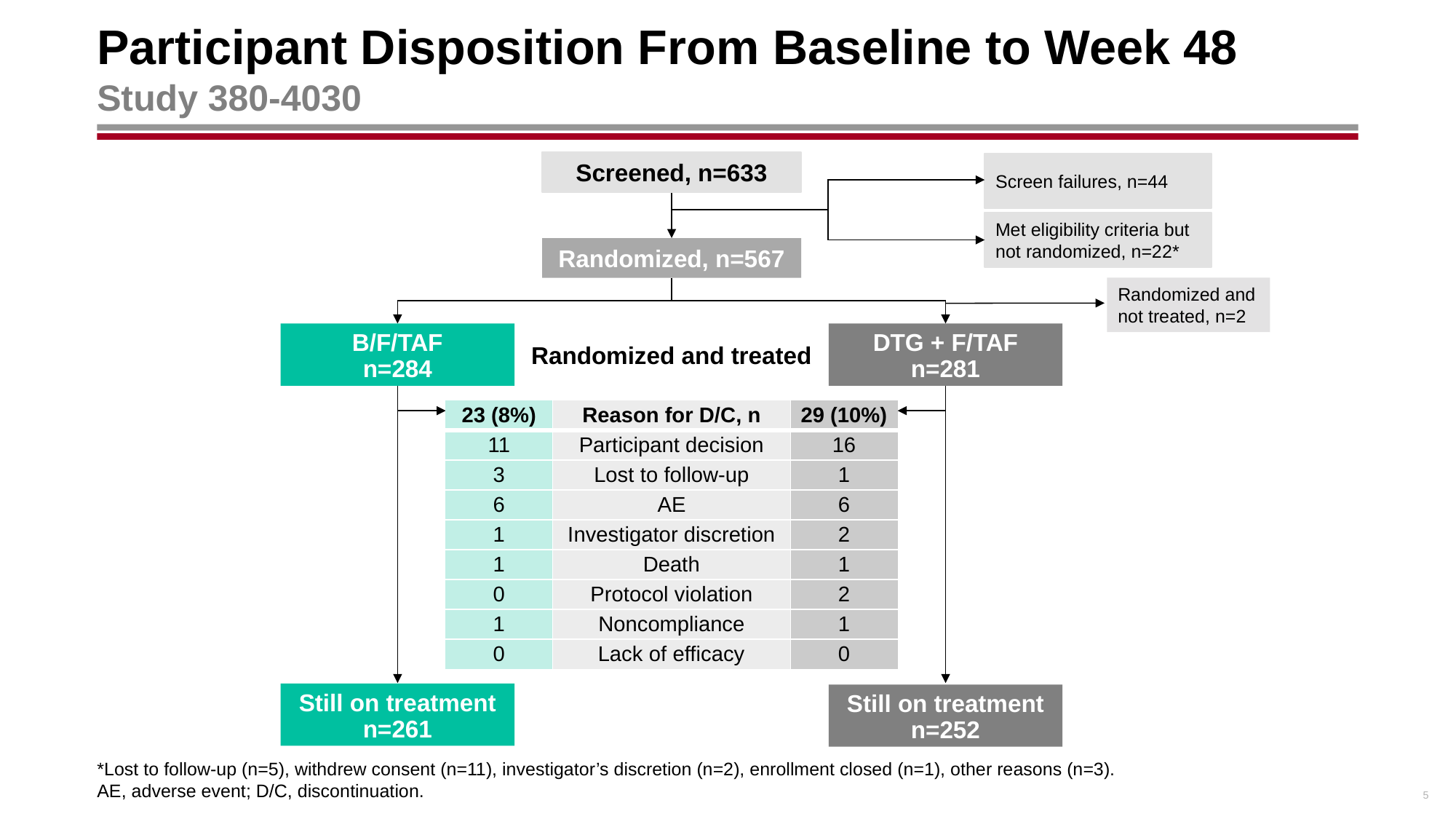

# Participant Disposition From Baseline to Week 48 Study 380-4030
Screened, n=633
Screen failures, n=44
Met eligibility criteria but not randomized, n=22*
Randomized, n=567
Randomized and not treated, n=2
B/F/TAF
n=284
DTG + F/TAF
n=281
Randomized and treated
| 23 (8%) | Reason for D/C, n | 29 (10%) |
| --- | --- | --- |
| 11 | Participant decision | 16 |
| 3 | Lost to follow-up | 1 |
| 6 | AE | 6 |
| 1 | Investigator discretion | 2 |
| 1 | Death | 1 |
| 0 | Protocol violation | 2 |
| 1 | Noncompliance | 1 |
| 0 | Lack of efficacy | 0 |
Still on treatment
n=261
Still on treatment
n=252
*Lost to follow-up (n=5), withdrew consent (n=11), investigator’s discretion (n=2), enrollment closed (n=1), other reasons (n=3).
AE, adverse event; D/C, discontinuation.
5